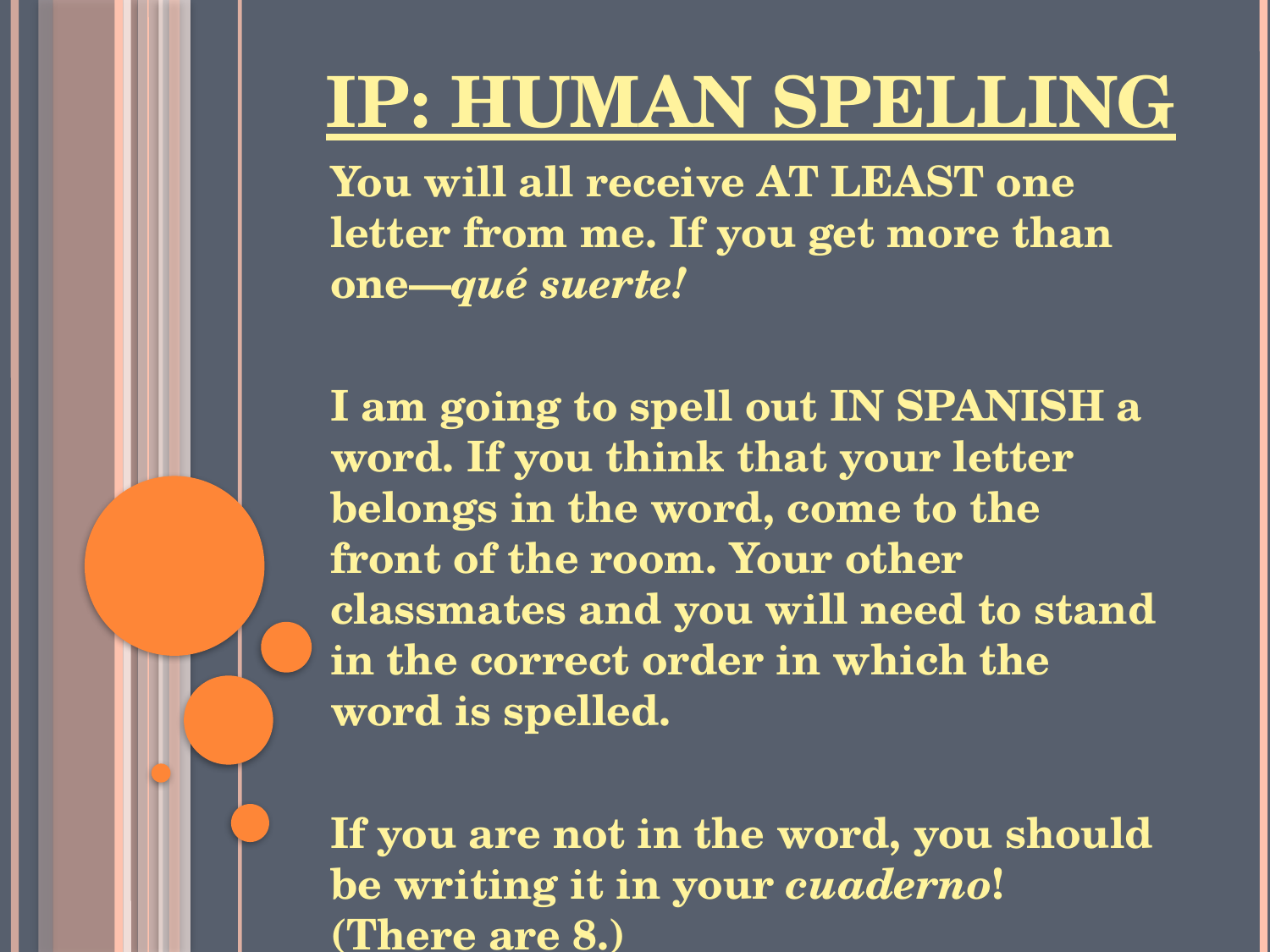

# IP: HUMAN SPELLING
You will all receive AT LEAST one letter from me. If you get more than one—qué suerte!

I am going to spell out IN SPANISH a word. If you think that your letter belongs in the word, come to the front of the room. Your other classmates and you will need to stand in the correct order in which the word is spelled.

If you are not in the word, you should be writing it in your cuaderno! (There are 8.)